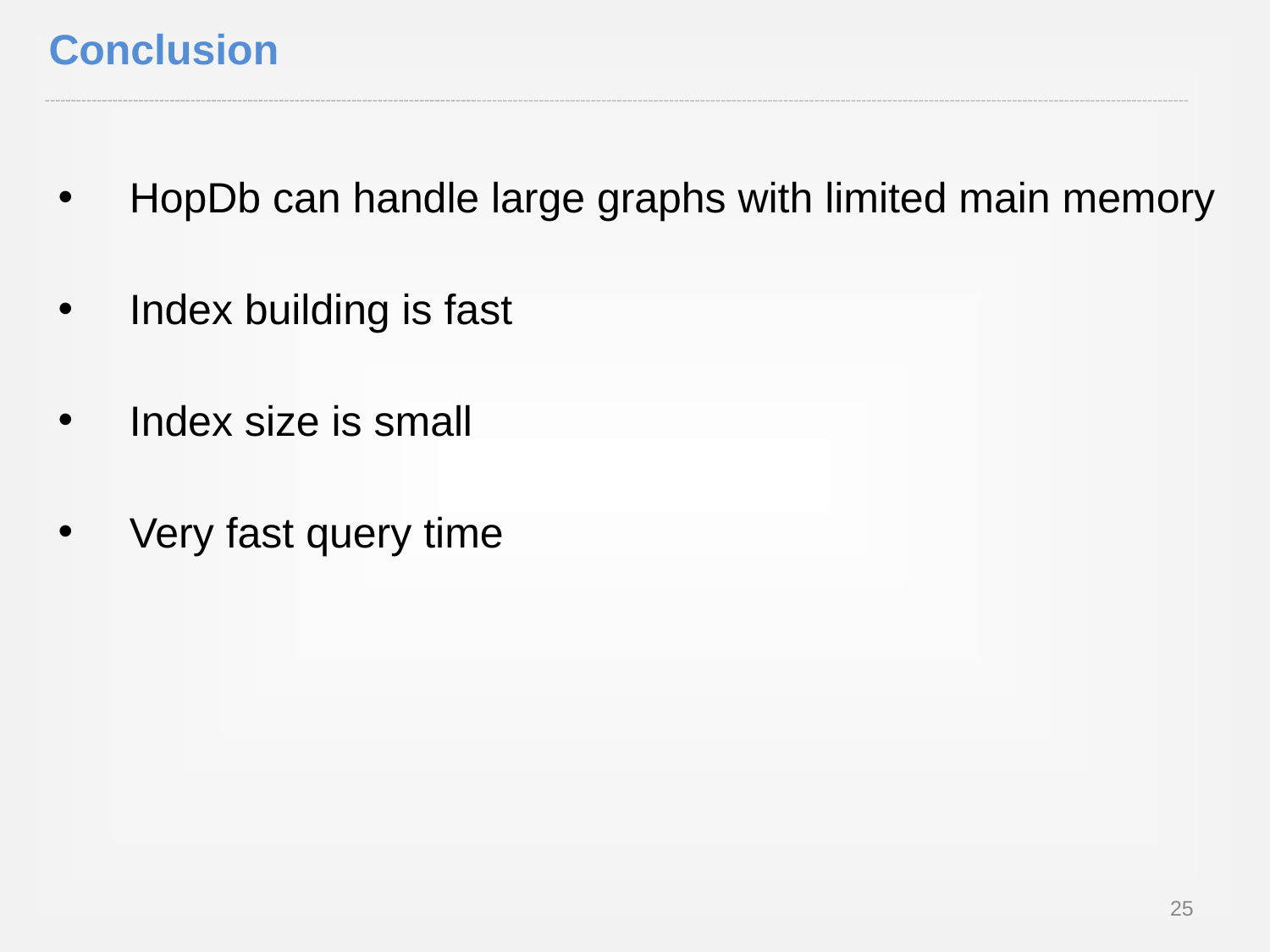

Conclusion

HopDb can handle large graphs with limited main memory

Index building is fast

Index size is small

Very fast query time

25